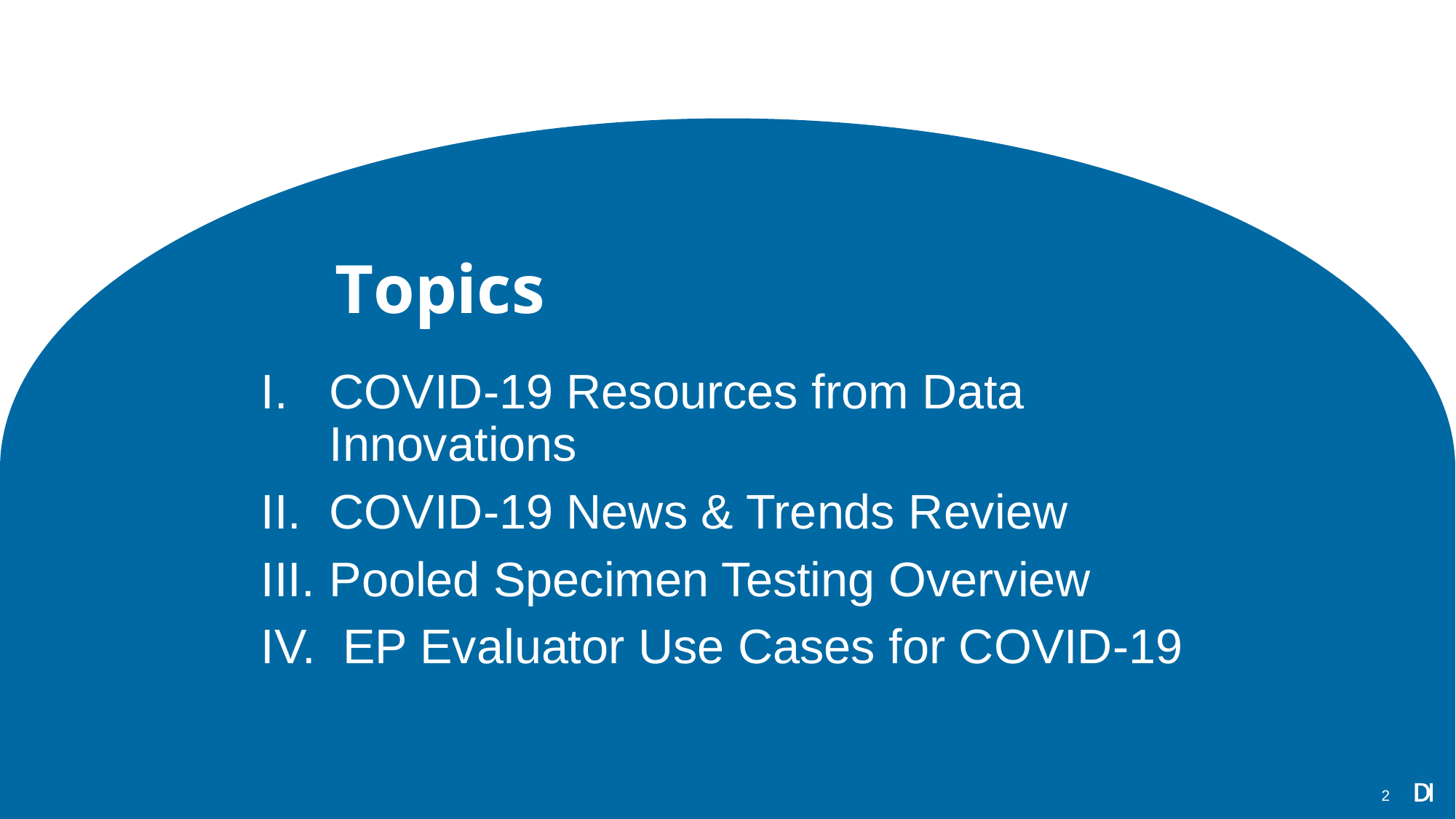

# Topics
COVID-19 Resources from Data Innovations
COVID-19 News & Trends Review
Pooled Specimen Testing Overview
 EP Evaluator Use Cases for COVID-19

2